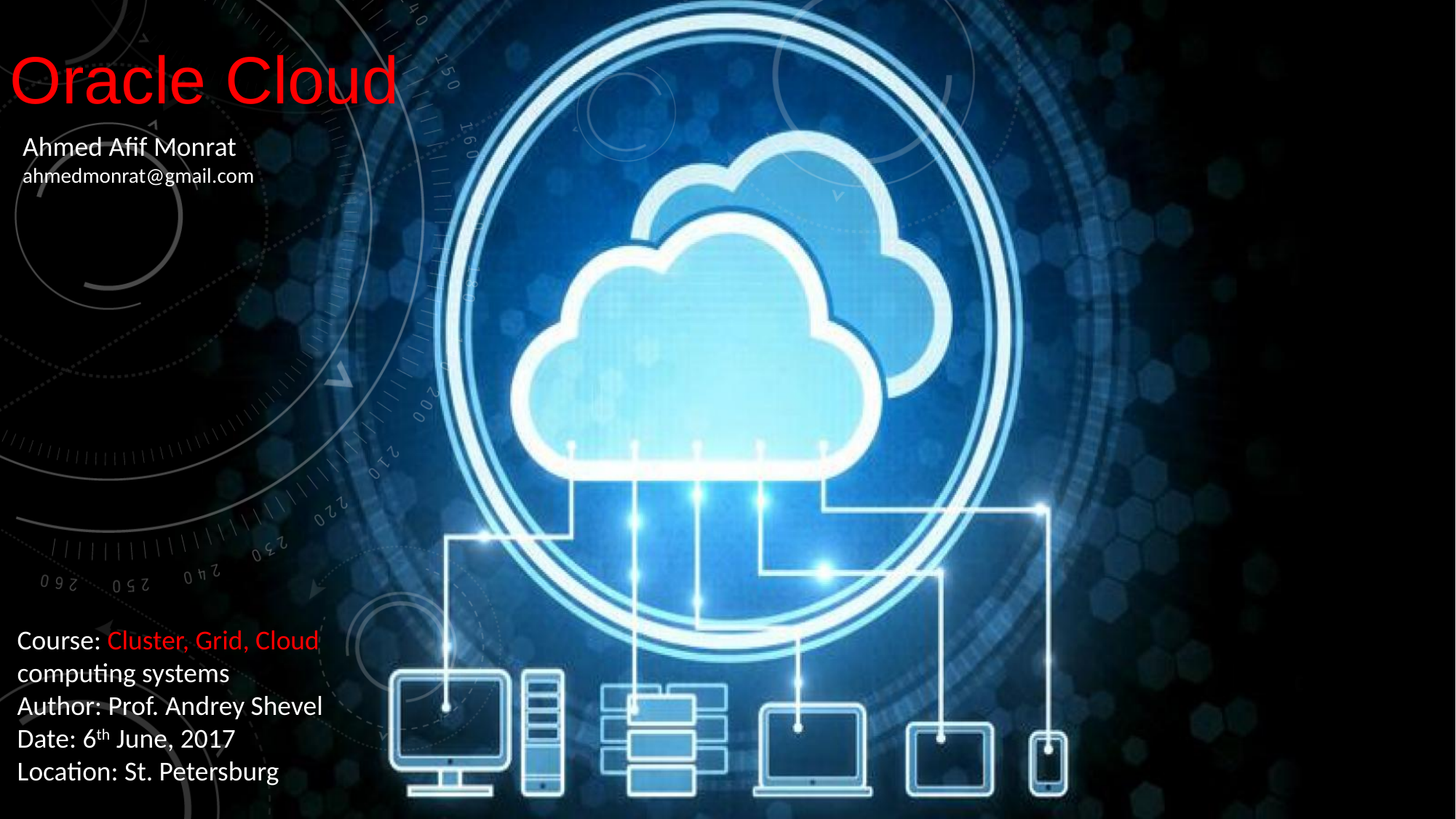

Oracle Cloud
Ahmed Afif Monrat
ahmedmonrat@gmail.com
Course: Cluster, Grid, Cloud
computing systems
Author: Prof. Andrey Shevel
Date: 6th June, 2017
Location: St. Petersburg